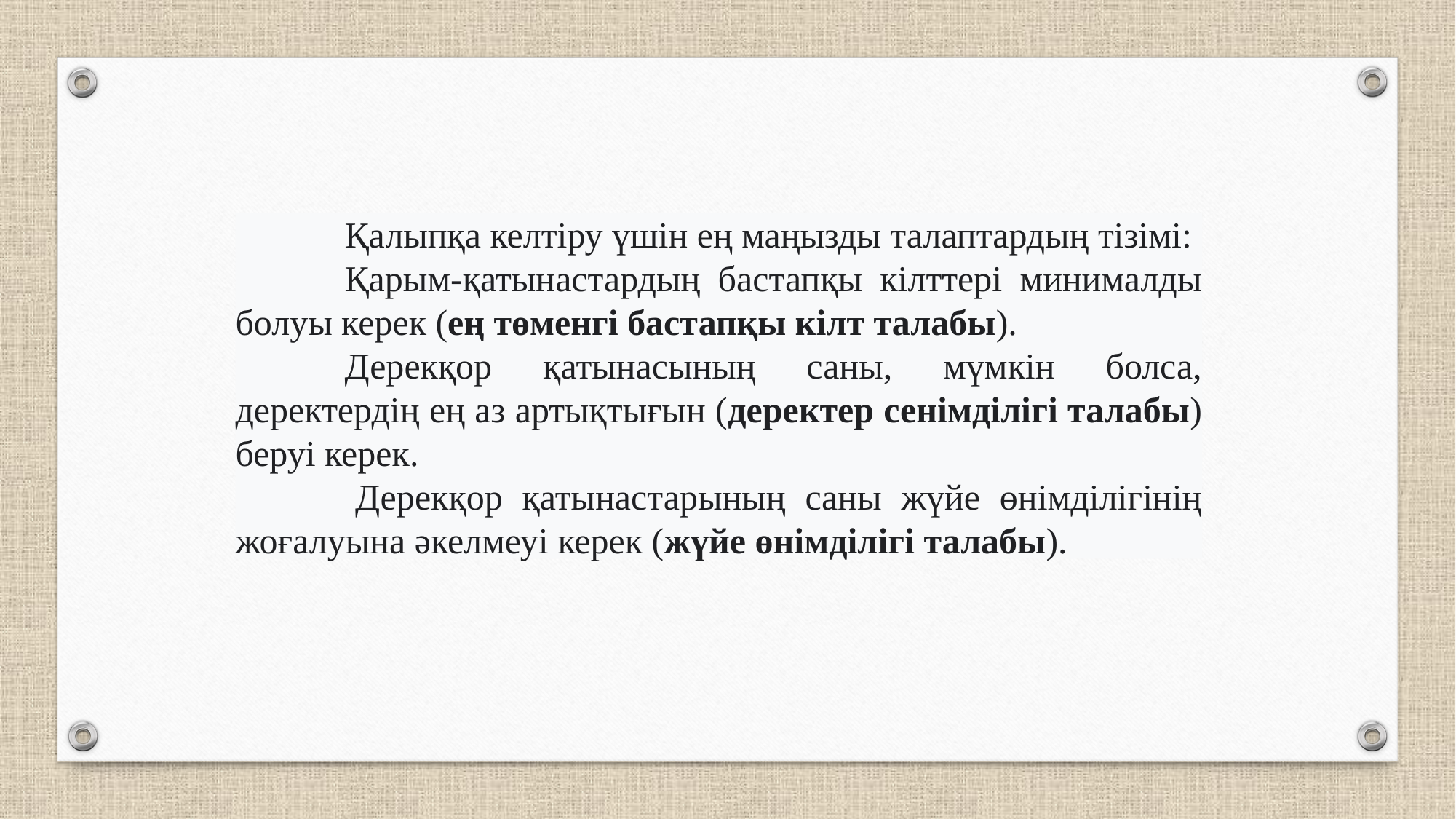

Қалыпқа келтіру үшін ең маңызды талаптардың тізімі:
	Қарым-қатынастардың бастапқы кілттері минималды болуы керек (ең төменгі бастапқы кілт талабы).
	Дерекқор қатынасының саны, мүмкін болса, деректердің ең аз артықтығын (деректер сенімділігі талабы) беруі керек.
 	Дерекқор қатынастарының саны жүйе өнімділігінің жоғалуына әкелмеуі керек (жүйе өнімділігі талабы).